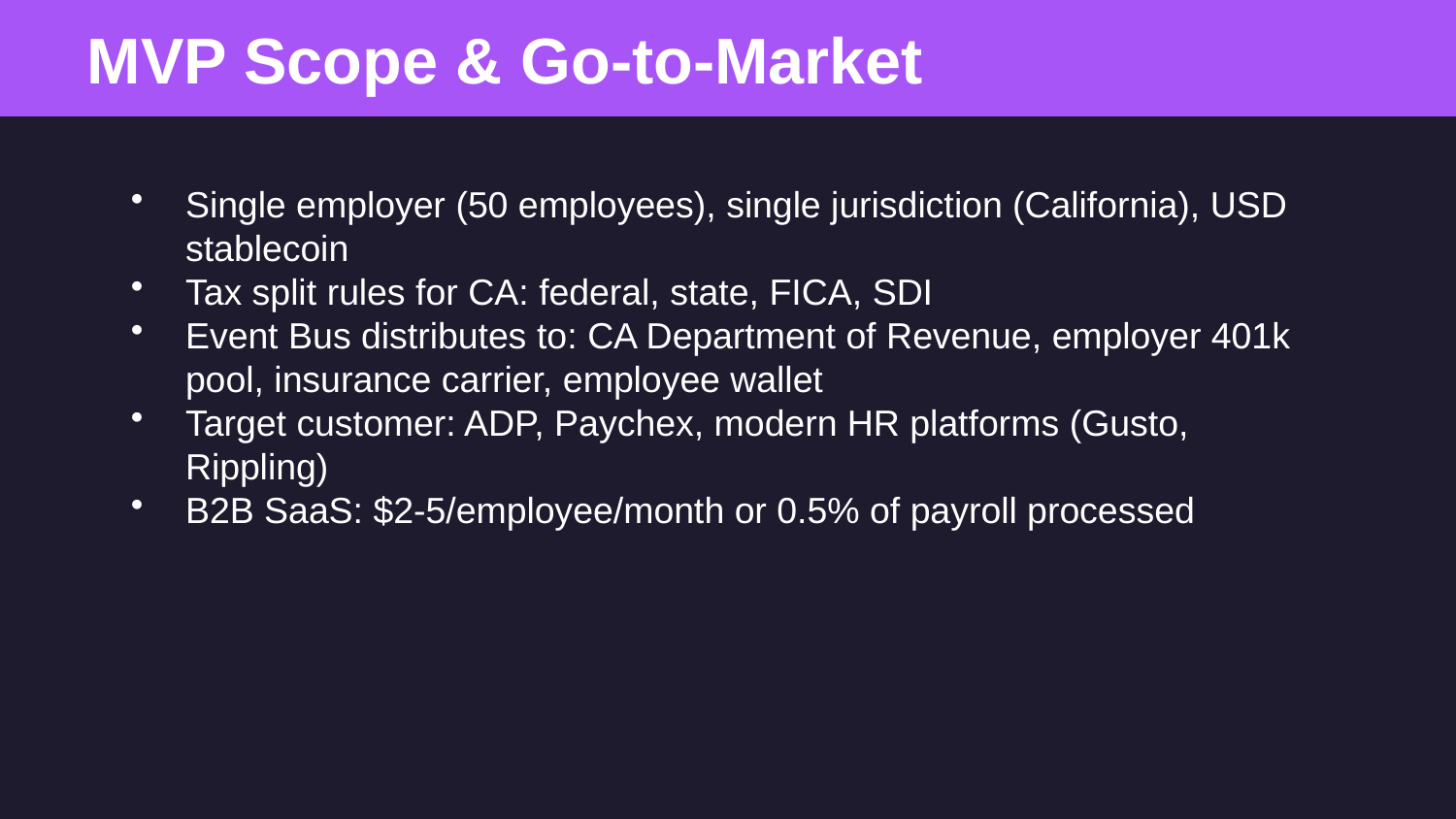

MVP Scope & Go-to-Market
Single employer (50 employees), single jurisdiction (California), USD stablecoin
Tax split rules for CA: federal, state, FICA, SDI
Event Bus distributes to: CA Department of Revenue, employer 401k pool, insurance carrier, employee wallet
Target customer: ADP, Paychex, modern HR platforms (Gusto, Rippling)
B2B SaaS: $2-5/employee/month or 0.5% of payroll processed